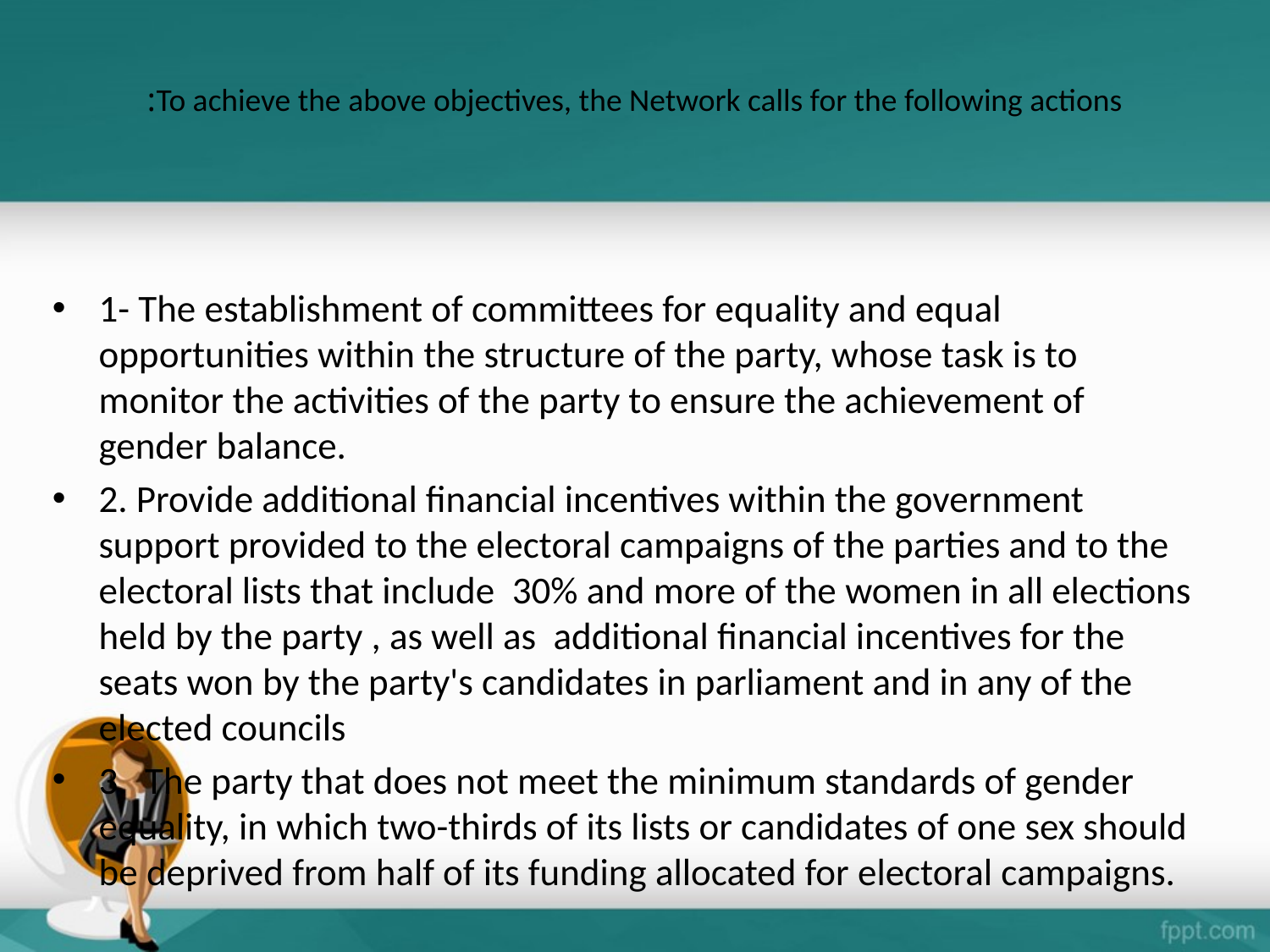

# To achieve the above objectives, the Network calls for the following actions:
1- The establishment of committees for equality and equal opportunities within the structure of the party, whose task is to monitor the activities of the party to ensure the achievement of gender balance.
2. Provide additional financial incentives within the government support provided to the electoral campaigns of the parties and to the electoral lists that include  30% and more of the women in all elections held by the party , as well as  additional financial incentives for the seats won by the party's candidates in parliament and in any of the elected councils
3.  The party that does not meet the minimum standards of gender equality, in which two-thirds of its lists or candidates of one sex should be deprived from half of its funding allocated for electoral campaigns.